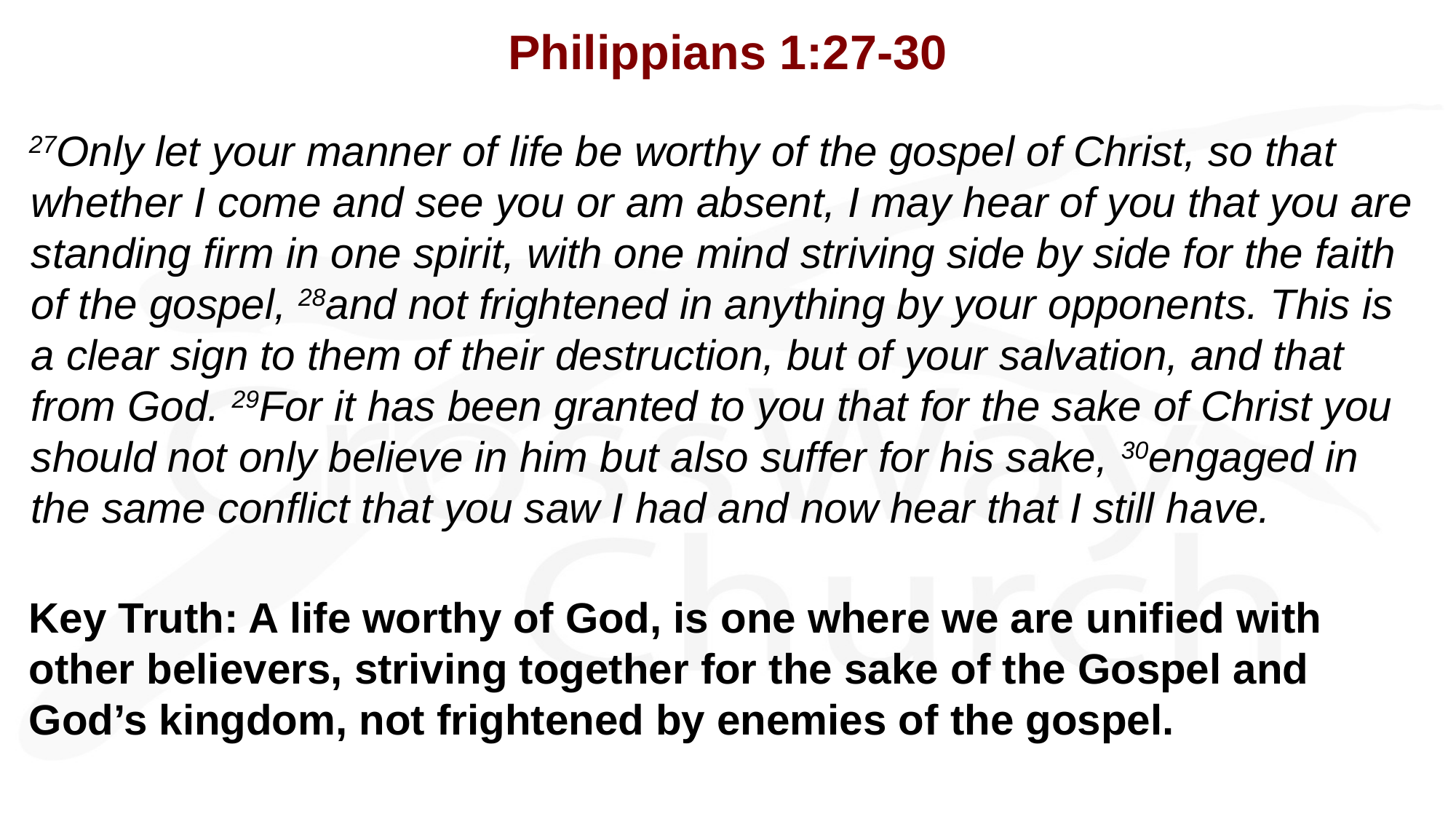

# Philippians 1:27-30
27Only let your manner of life be worthy of the gospel of Christ, so that whether I come and see you or am absent, I may hear of you that you are standing firm in one spirit, with one mind striving side by side for the faith of the gospel, 28and not frightened in anything by your opponents. This is a clear sign to them of their destruction, but of your salvation, and that from God. 29For it has been granted to you that for the sake of Christ you should not only believe in him but also suffer for his sake, 30engaged in the same conflict that you saw I had and now hear that I still have.

Key Truth: A life worthy of God, is one where we are unified with other believers, striving together for the sake of the Gospel and God’s kingdom, not frightened by enemies of the gospel.